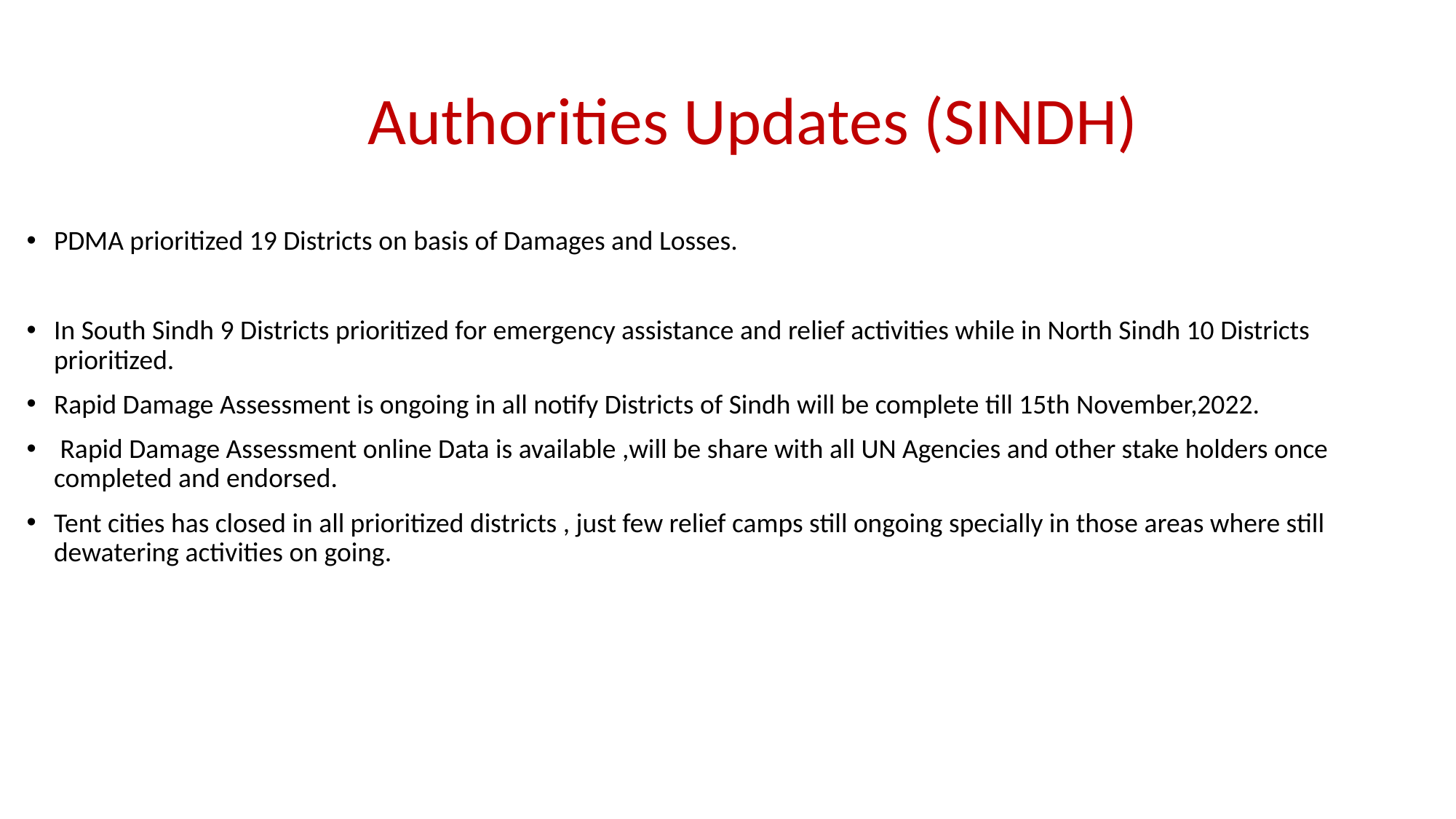

# Authorities Updates (SINDH)
PDMA prioritized 19 Districts on basis of Damages and Losses.

In South Sindh 9 Districts prioritized for emergency assistance and relief activities while in North Sindh 10 Districts prioritized.
Rapid Damage Assessment is ongoing in all notify Districts of Sindh will be complete till 15th November,2022.
 Rapid Damage Assessment online Data is available ,will be share with all UN Agencies and other stake holders once completed and endorsed.
Tent cities has closed in all prioritized districts , just few relief camps still ongoing specially in those areas where still dewatering activities on going.